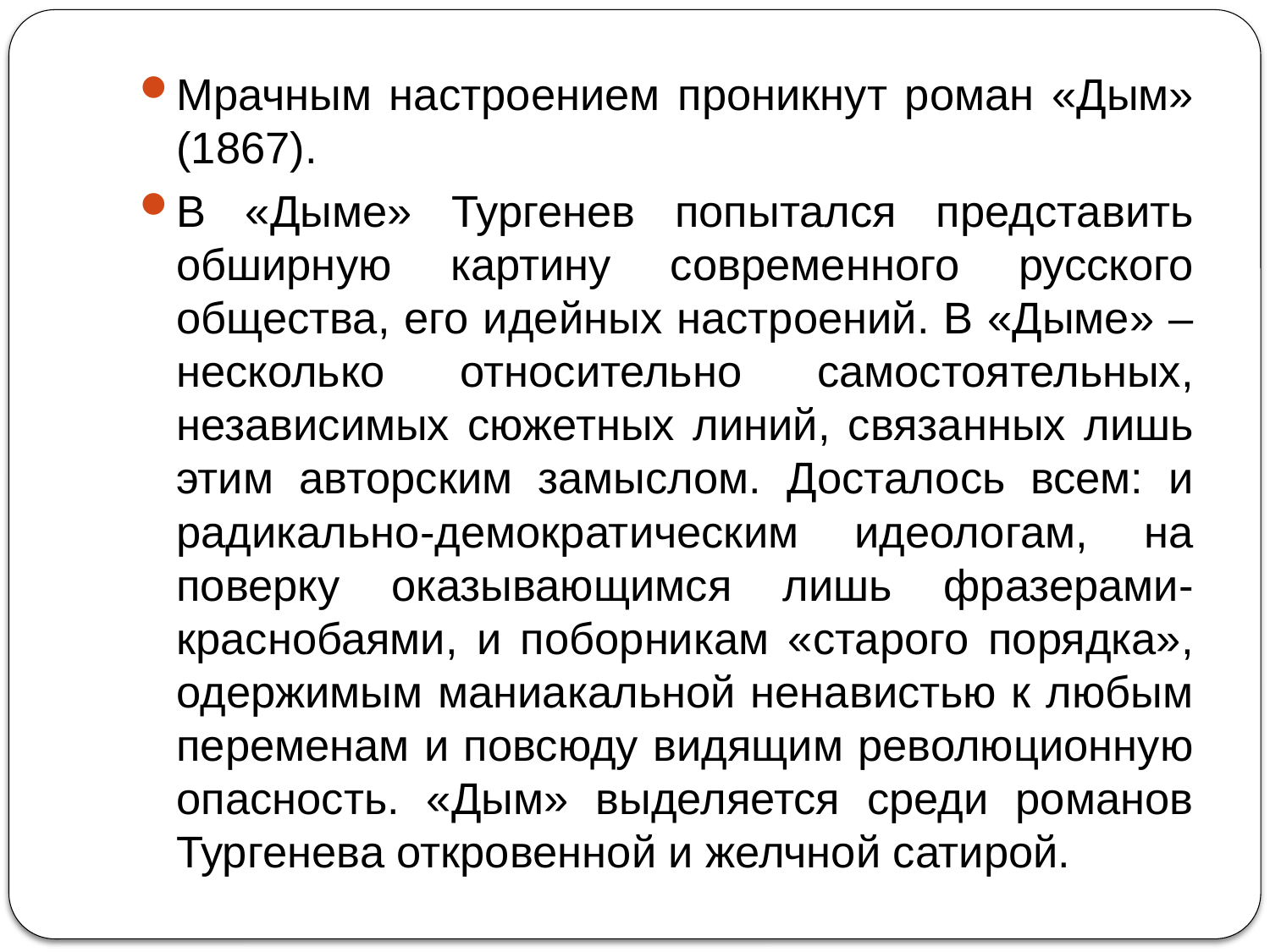

#
Мрачным настроением проникнут роман «Дым» (1867).
В «Дыме» Тургенев попытался представить обширную картину современного русского общества, его идейных настроений. В «Дыме» – несколько относительно самостоятельных, независимых сюжетных линий, связанных лишь этим авторским замыслом. Досталось всем: и радикально-демократическим идеологам, на поверку оказывающимся лишь фразерами-краснобаями, и поборникам «старого порядка», одержимым маниакальной ненавистью к любым переменам и повсюду видящим революционную опасность. «Дым» выделяется среди романов Тургенева откровенной и желчной сатирой.